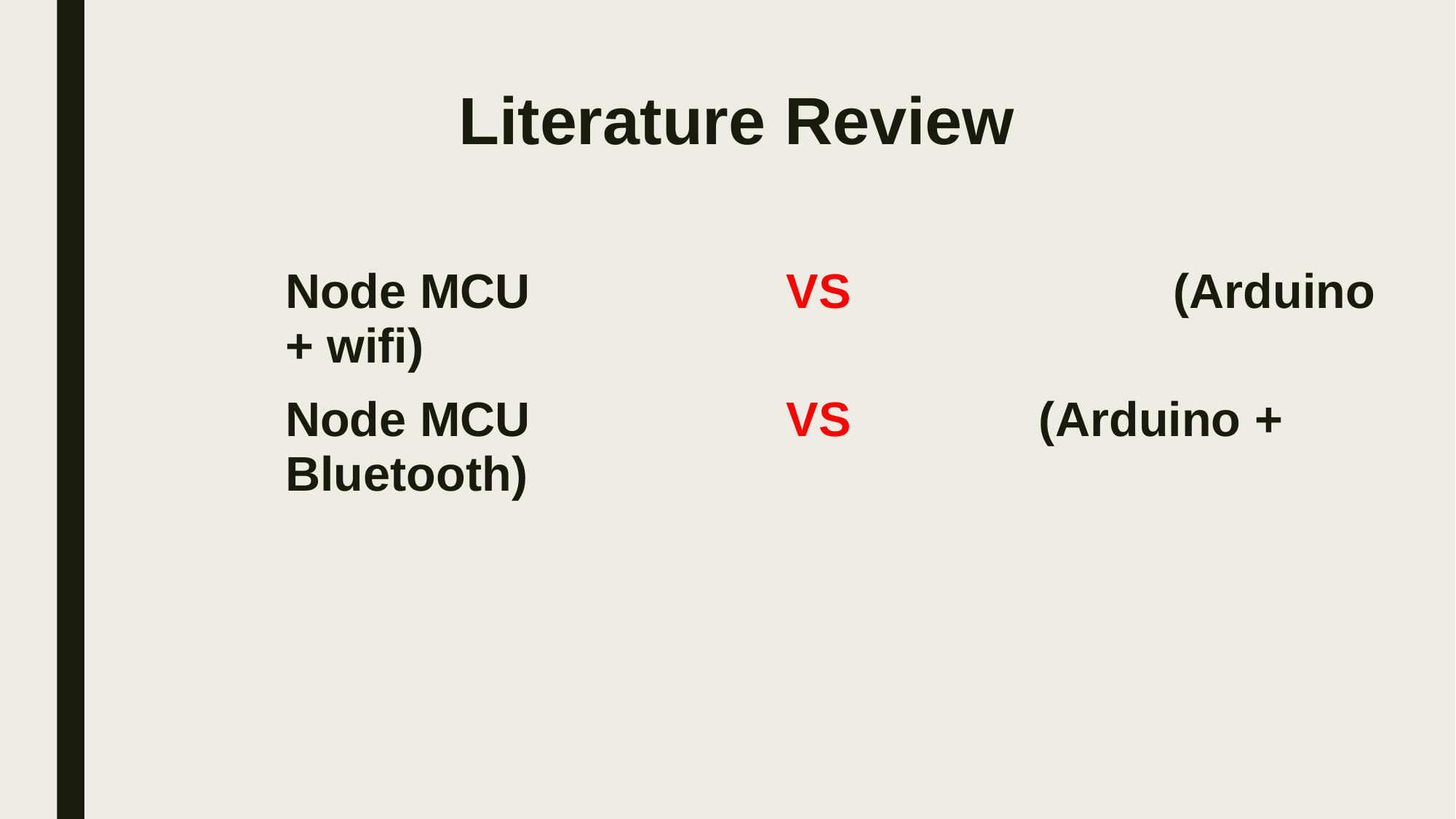

# Literature Review
Node MCU                   VS                        (Arduino + wifi)
Node MCU                   VS              (Arduino + Bluetooth)